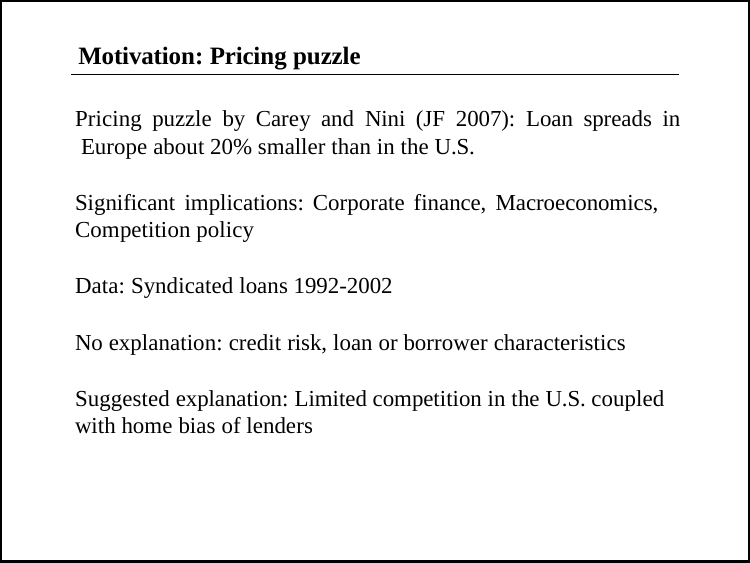

# Motivation: Pricing puzzle
Pricing puzzle by Carey and Nini (JF 2007): Loan spreads in  Europe about 20% smaller than in the U.S.

Significant implications: Corporate finance, Macroeconomics,  Competition policy

Data: Syndicated loans 1992-2002

No explanation: credit risk, loan or borrower characteristics

Suggested explanation: Limited competition in the U.S. coupled  with home bias of lenders